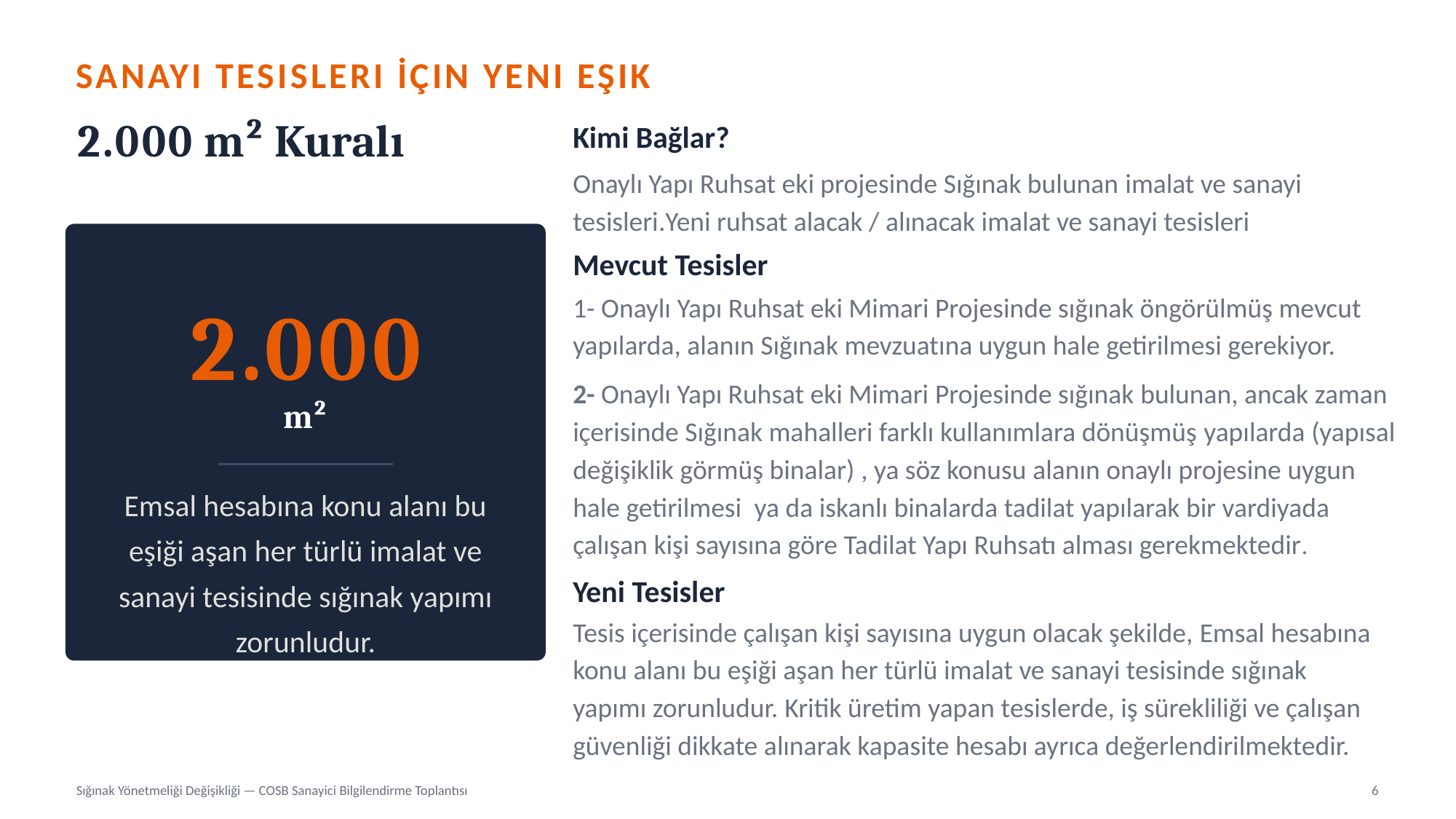

SANAYI TESISLERI İÇIN YENI EŞIK
2.000 m² Kuralı
Kimi Bağlar?
Onaylı Yapı Ruhsat eki projesinde Sığınak bulunan imalat ve sanayi tesisleri.Yeni ruhsat alacak / alınacak imalat ve sanayi tesisleri

Mevcut Tesisler
2.000
1- Onaylı Yapı Ruhsat eki Mimari Projesinde sığınak öngörülmüş mevcut yapılarda, alanın Sığınak mevzuatına uygun hale getirilmesi gerekiyor.
2- Onaylı Yapı Ruhsat eki Mimari Projesinde sığınak bulunan, ancak zaman içerisinde Sığınak mahalleri farklı kullanımlara dönüşmüş yapılarda (yapısal değişiklik görmüş binalar) , ya söz konusu alanın onaylı projesine uygun hale getirilmesi  ya da iskanlı binalarda tadilat yapılarak bir vardiyada çalışan kişi sayısına göre Tadilat Yapı Ruhsatı alması gerekmektedir.
m²

Emsal hesabına konu alanı bu eşiği aşan her türlü imalat ve sanayi tesisinde sığınak yapımı zorunludur.
Yeni Tesisler
Tesis içerisinde çalışan kişi sayısına uygun olacak şekilde, Emsal hesabına konu alanı bu eşiği aşan her türlü imalat ve sanayi tesisinde sığınak yapımı zorunludur. Kritik üretim yapan tesislerde, iş sürekliliği ve çalışan güvenliği dikkate alınarak kapasite hesabı ayrıca değerlendirilmektedir.

Sığınak Yönetmeliği Değişikliği — COSB Sanayici Bilgilendirme Toplantısı
6